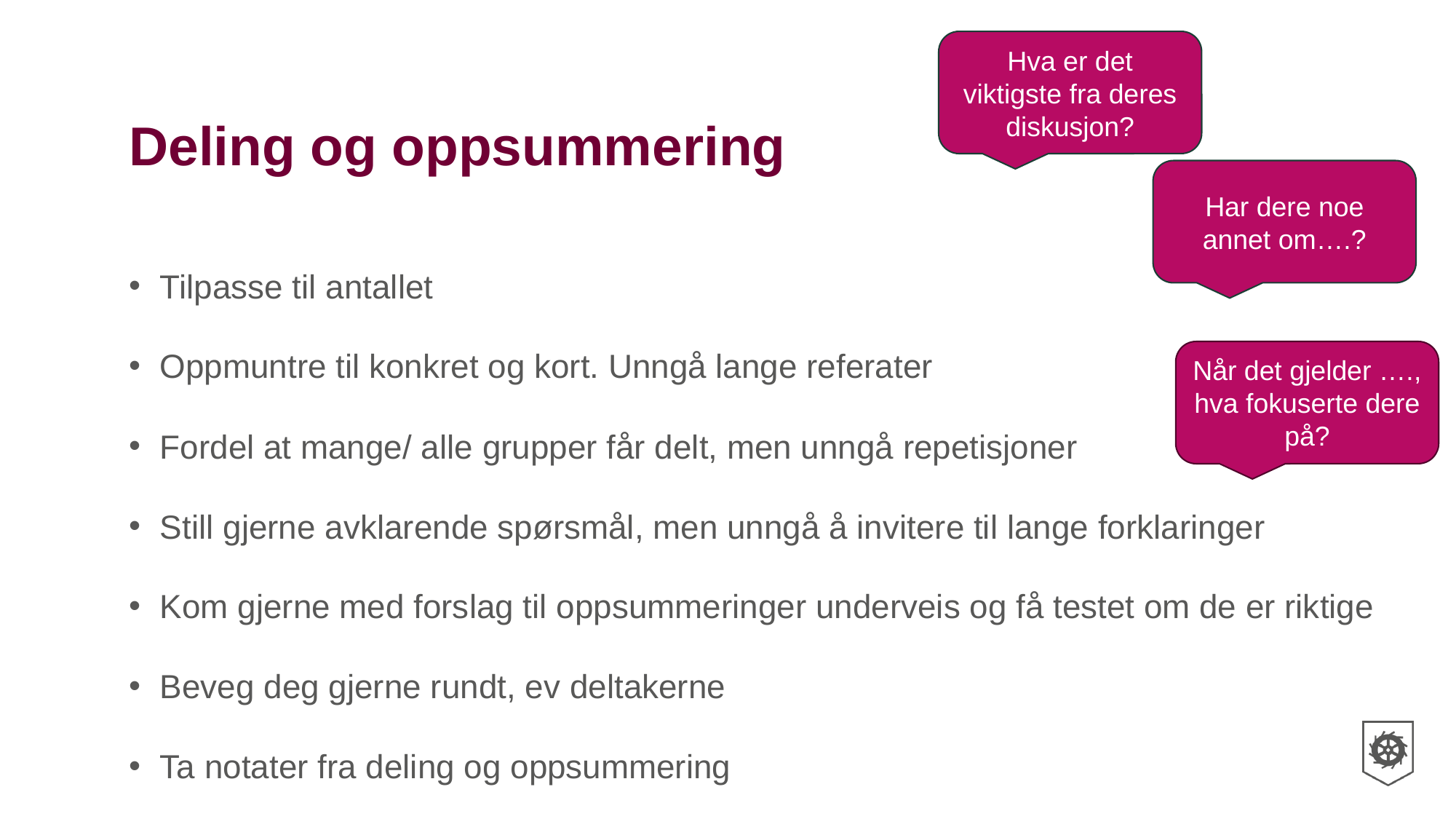

Hva er det viktigste fra deres diskusjon?
# Deling og oppsummering
Har dere noe annet om….?
Tilpasse til antallet

Oppmuntre til konkret og kort. Unngå lange referater

Fordel at mange/ alle grupper får delt, men unngå repetisjoner

Still gjerne avklarende spørsmål, men unngå å invitere til lange forklaringer

Kom gjerne med forslag til oppsummeringer underveis og få testet om de er riktige

Beveg deg gjerne rundt, ev deltakerne

Ta notater fra deling og oppsummering

Når det gjelder …., hva fokuserte dere på?